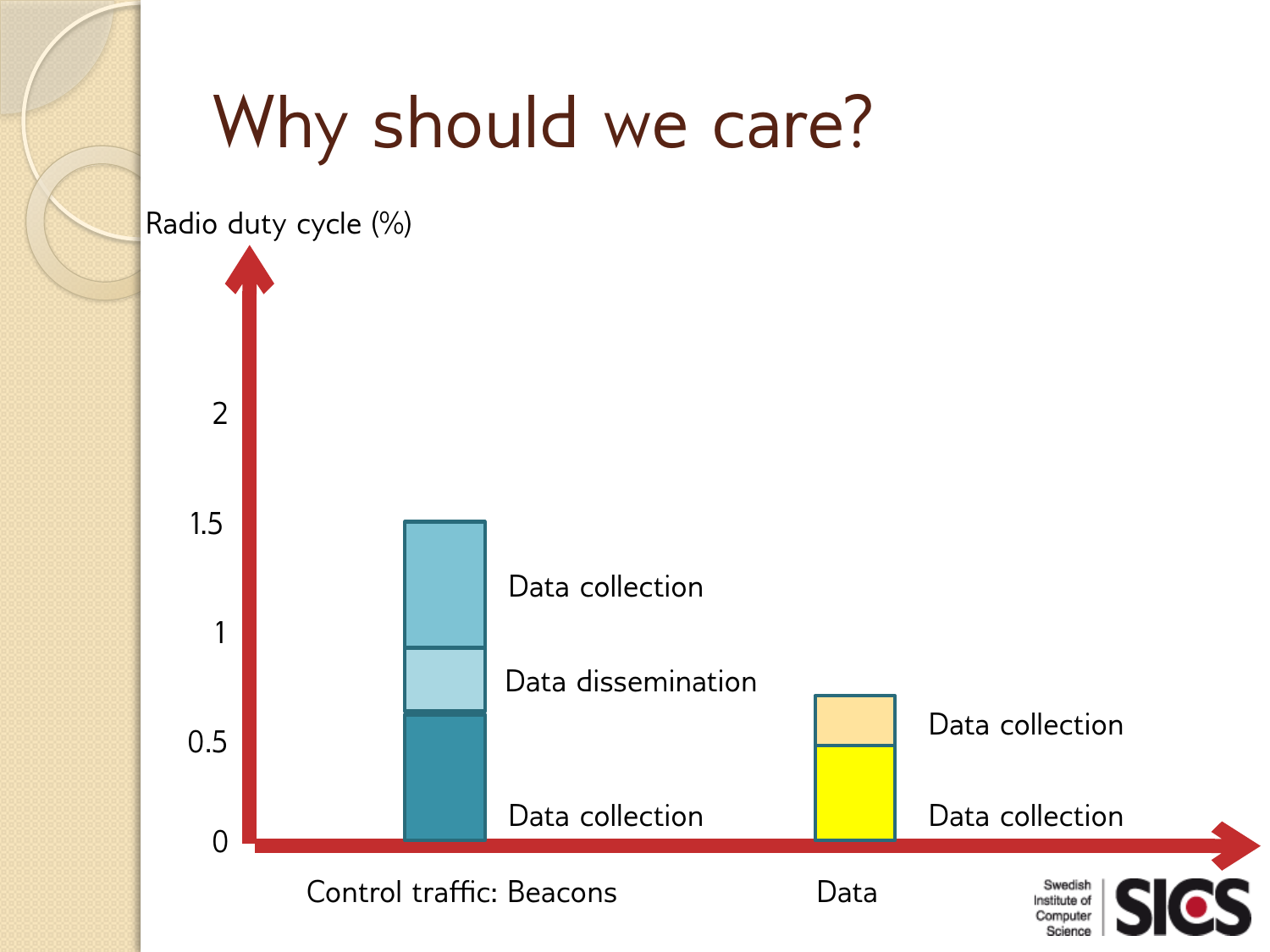

# Why should we care?
Radio duty cycle (%)
2
1.5

Data collection
1

Data dissemination

Data collection
0.5

Data collection

Data collection
0
Control traffic: Beacons
Data